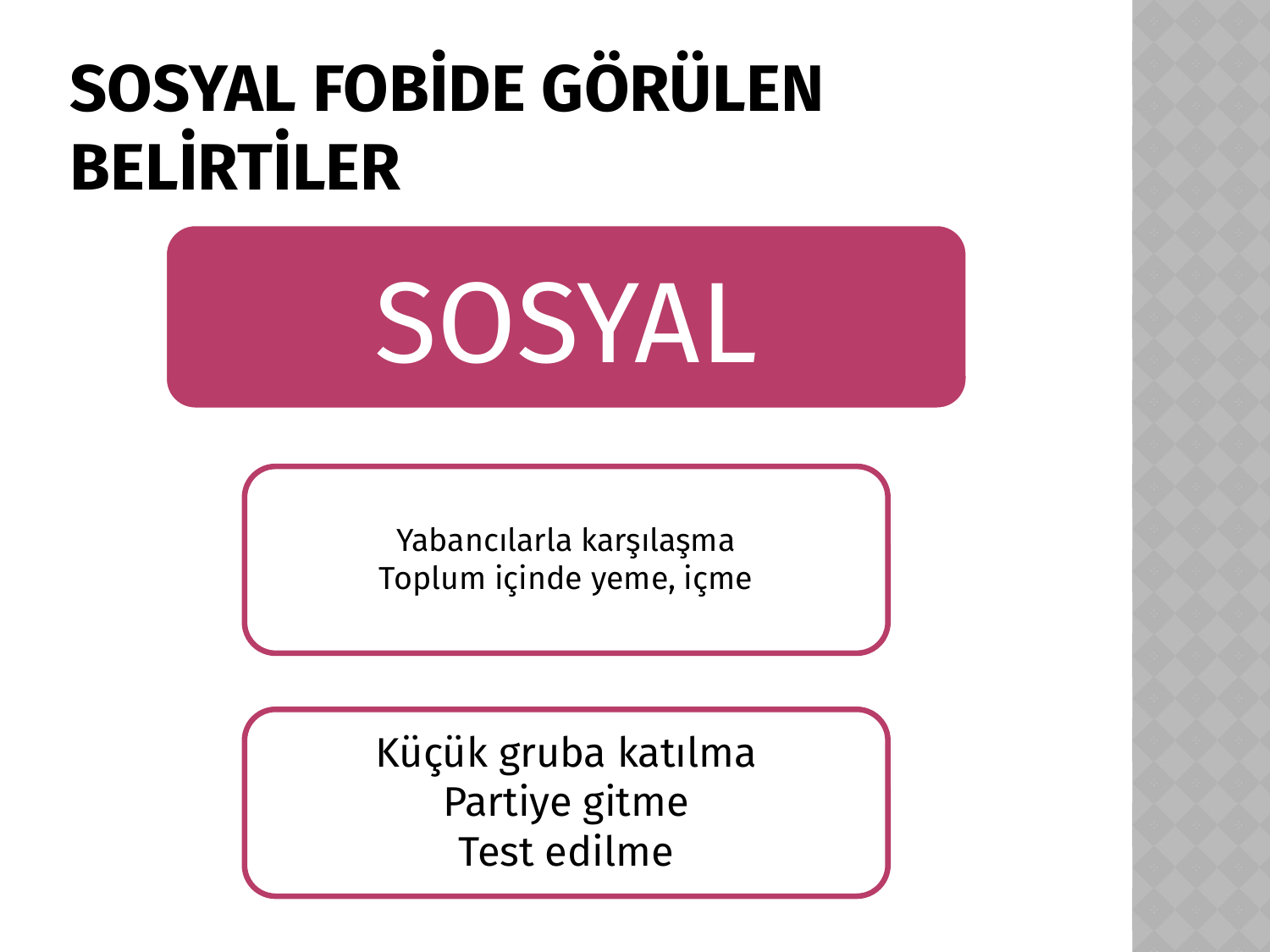

# SOSYAL FOBİDE GÖRÜLEN BELİRTİLER
SOSYAL
Yabancılarla karşılaşma
Toplum içinde yeme, içme
Küçük gruba katılma
Partiye gitme
Test edilme